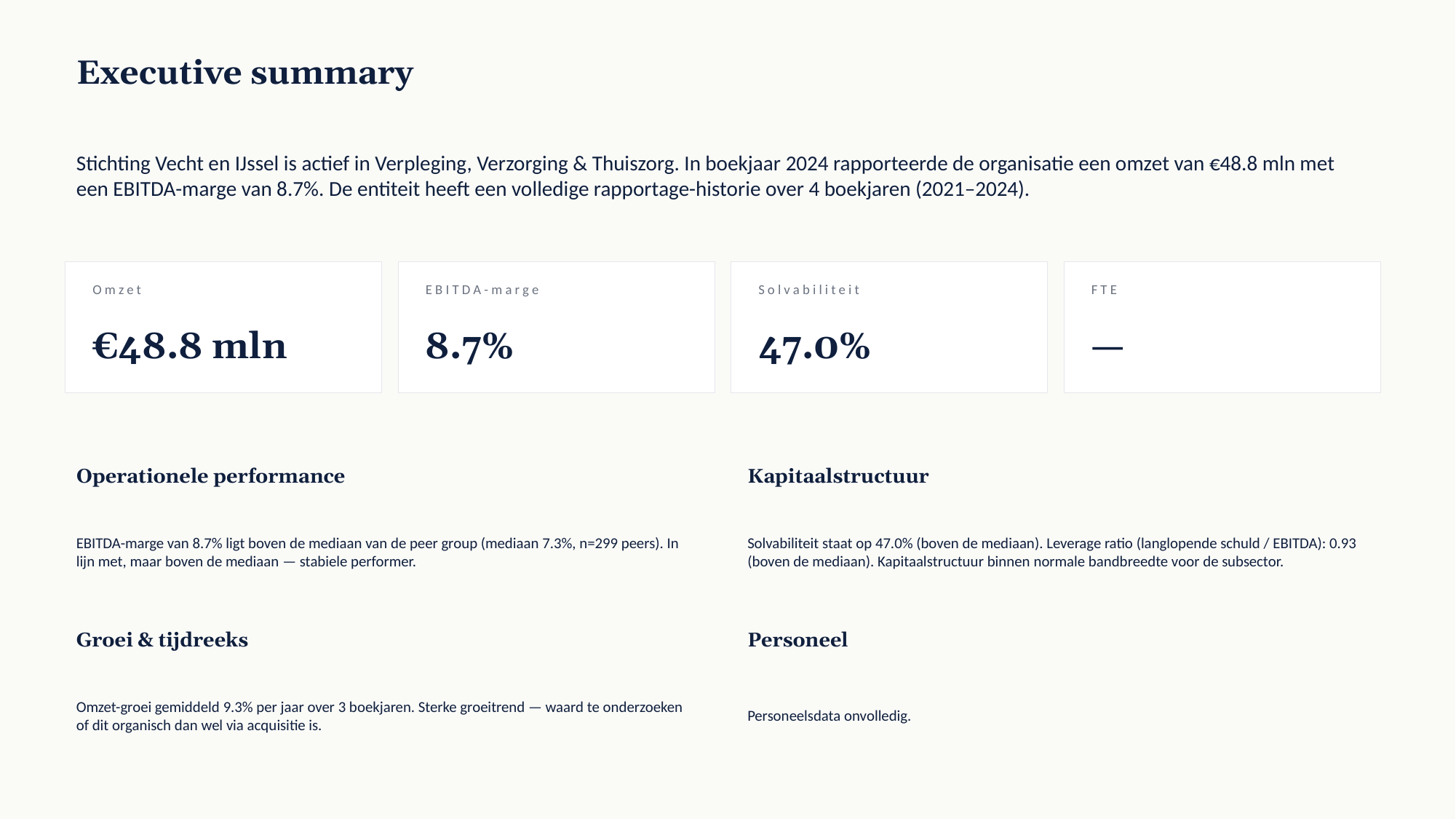

Executive summary
Stichting Vecht en IJssel is actief in Verpleging, Verzorging & Thuiszorg. In boekjaar 2024 rapporteerde de organisatie een omzet van €48.8 mln met een EBITDA-marge van 8.7%. De entiteit heeft een volledige rapportage-historie over 4 boekjaren (2021–2024).

Omzet
EBITDA-marge
Solvabiliteit
FTE
€48.8 mln
8.7%
47.0%
—
Operationele performance
Kapitaalstructuur
EBITDA-marge van 8.7% ligt boven de mediaan van de peer group (mediaan 7.3%, n=299 peers). In lijn met, maar boven de mediaan — stabiele performer.
Solvabiliteit staat op 47.0% (boven de mediaan). Leverage ratio (langlopende schuld / EBITDA): 0.93 (boven de mediaan). Kapitaalstructuur binnen normale bandbreedte voor de subsector.
Groei & tijdreeks
Personeel
Omzet-groei gemiddeld 9.3% per jaar over 3 boekjaren. Sterke groeitrend — waard te onderzoeken of dit organisch dan wel via acquisitie is.
Personeelsdata onvolledig.